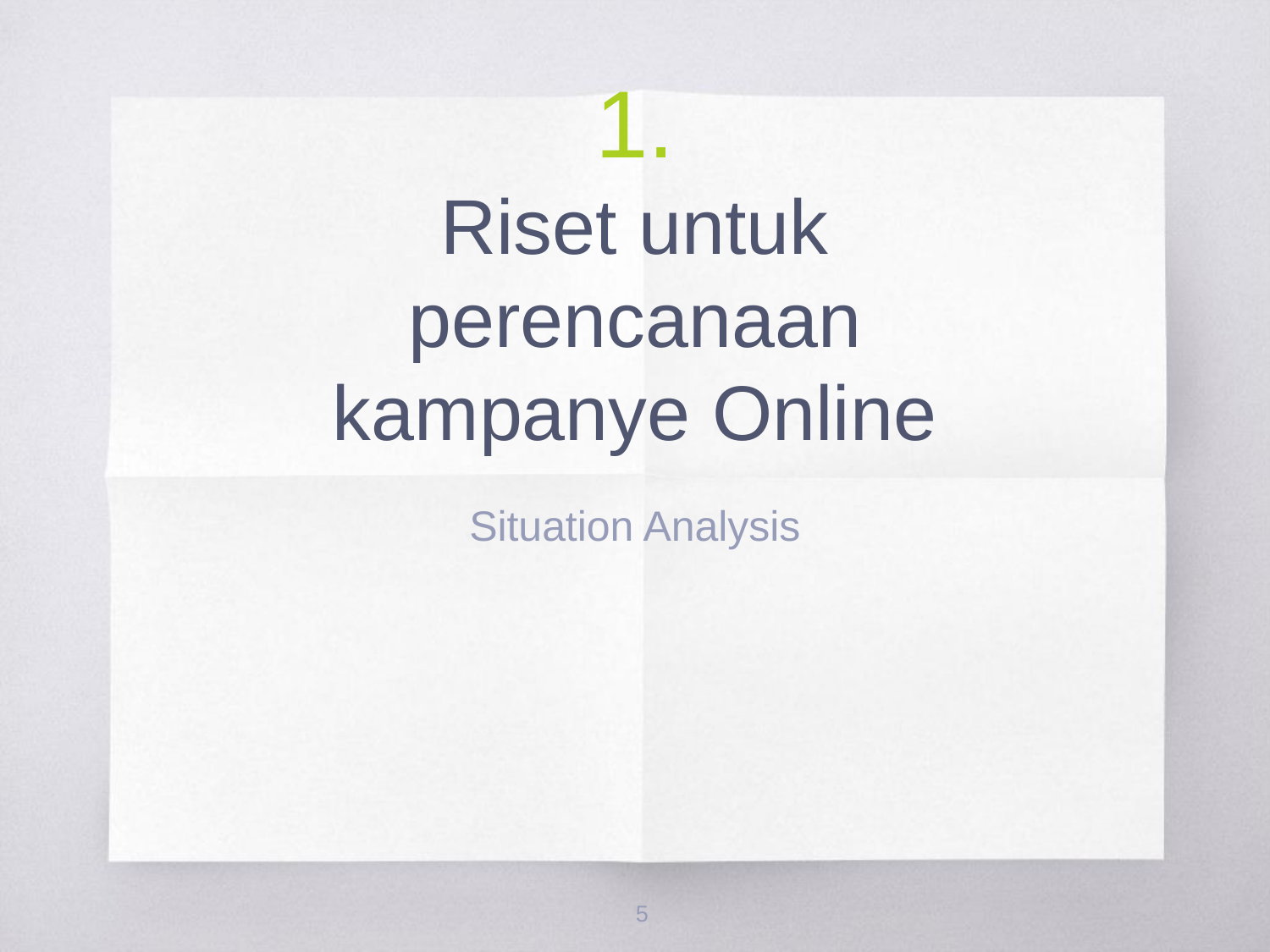

# 1.
Riset untuk perencanaan kampanye Online
Situation Analysis
5